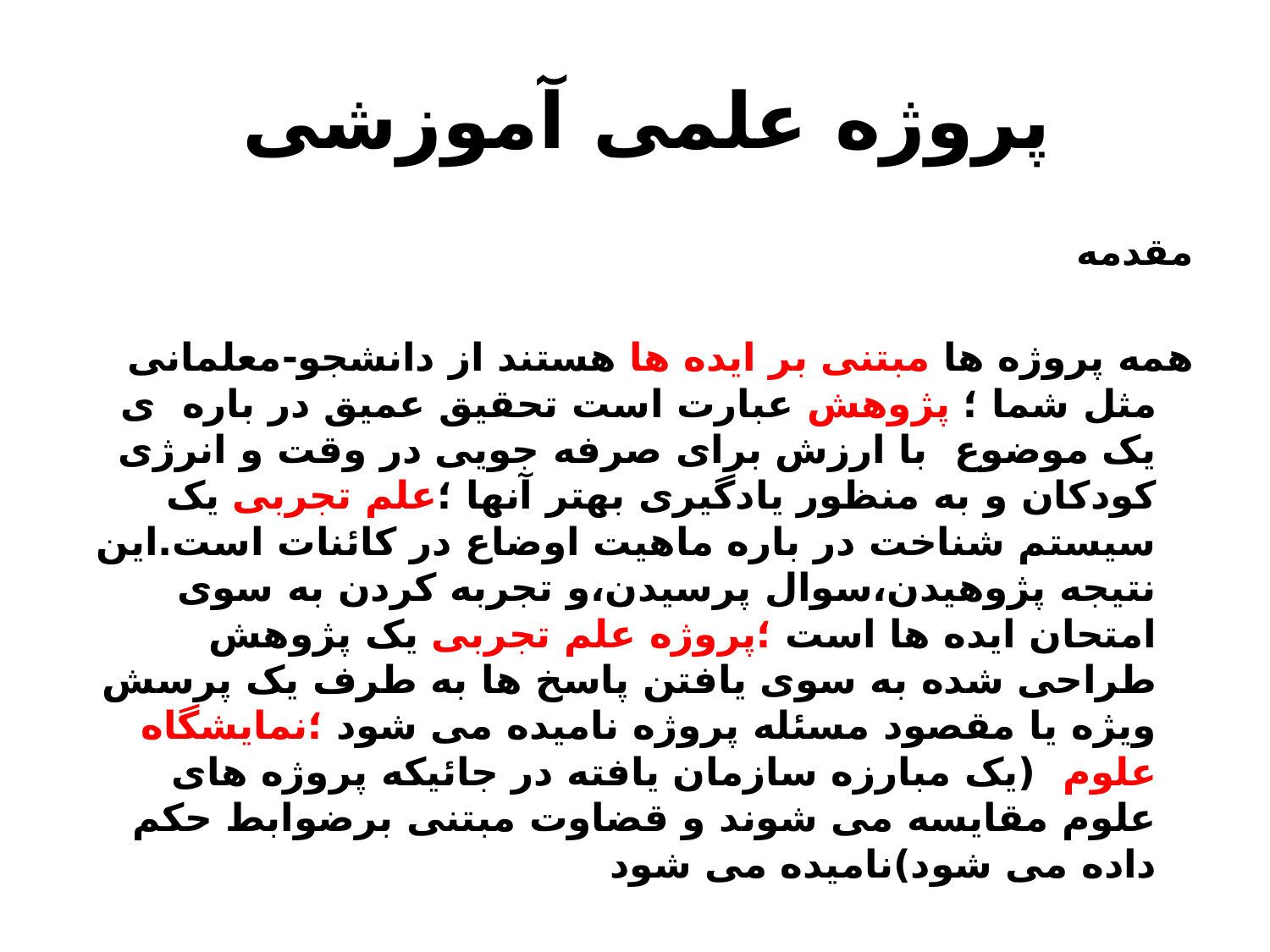

# پروژه علمی آموزشی
مقدمه

همه پروژه ها مبتنی بر ایده ها هستند از دانشجو-معلمانی مثل شما ؛ پژوهش عبارت است تحقیق عمیق در باره  ی یک موضوع  با ارزش برای صرفه جویی در وقت و انرژی کودکان و به منظور یادگیری بهتر آنها ؛علم تجربی یک سیستم شناخت در باره ماهیت اوضاع در کائنات است.این نتیجه پژوهیدن،سوال پرسیدن،و تجربه کردن به سوی امتحان ایده ها است ؛پروژه علم تجربی یک پژوهش طراحی شده به سوی یافتن پاسخ ها به طرف یک پرسش ویژه یا مقصود مسئله پروژه نامیده می شود ؛نمایشگاه علوم  (یک مبارزه سازمان یافته در جائیکه پروژه های علوم مقایسه می شوند و قضاوت مبتنی برضوابط حکم  داده می شود)نامیده می شود